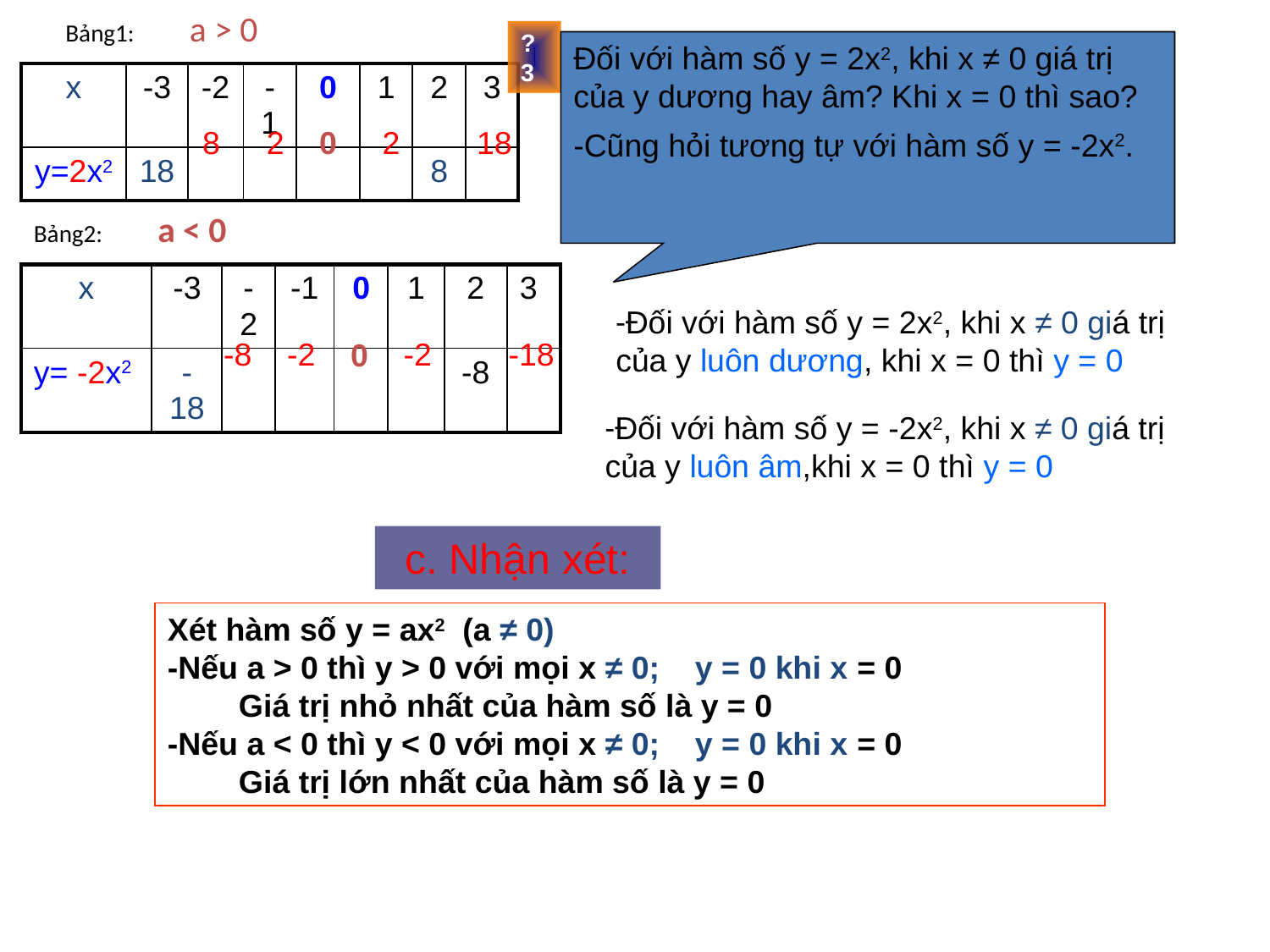

Bảng1:          a > 0
?3
Đối với hàm số y = 2x2, khi x ≠ 0 giá trị của y dương hay âm? Khi x = 0 thì sao?
-Cũng hỏi tương tự với hàm số y = -2x2.
| x | -3 | -2 | -1 | 0 | 1 | 2 | 3 |
| --- | --- | --- | --- | --- | --- | --- | --- |
| y=2x2 | 18 |  |  |  |  | 8 |  |
8
2
0
2
18
Bảng2:          a < 0
| x | -3 | -2 | -1 | 0 | 1 | 2 | 3 |
| --- | --- | --- | --- | --- | --- | --- | --- |
| y= -2x2 | -18 |  |  |  |  | -8 |  |
-Đối với hàm số y = 2x2, khi x ≠ 0 giá trị của y luôn dương, khi x = 0 thì y = 0
-8
-2
-2
-18
0
-Đối với hàm số y = -2x2, khi x ≠ 0 giá trị của y luôn âm,khi x = 0 thì y = 0
c. Nhận xét:
Xét hàm số y = ax2  (a ≠ 0)
-Nếu a > 0 thì y > 0 với mọi x ≠ 0;    y = 0 khi x = 0
        Giá trị nhỏ nhất của hàm số là y = 0
-Nếu a < 0 thì y < 0 với mọi x ≠ 0;    y = 0 khi x = 0
        Giá trị lớn nhất của hàm số là y = 0